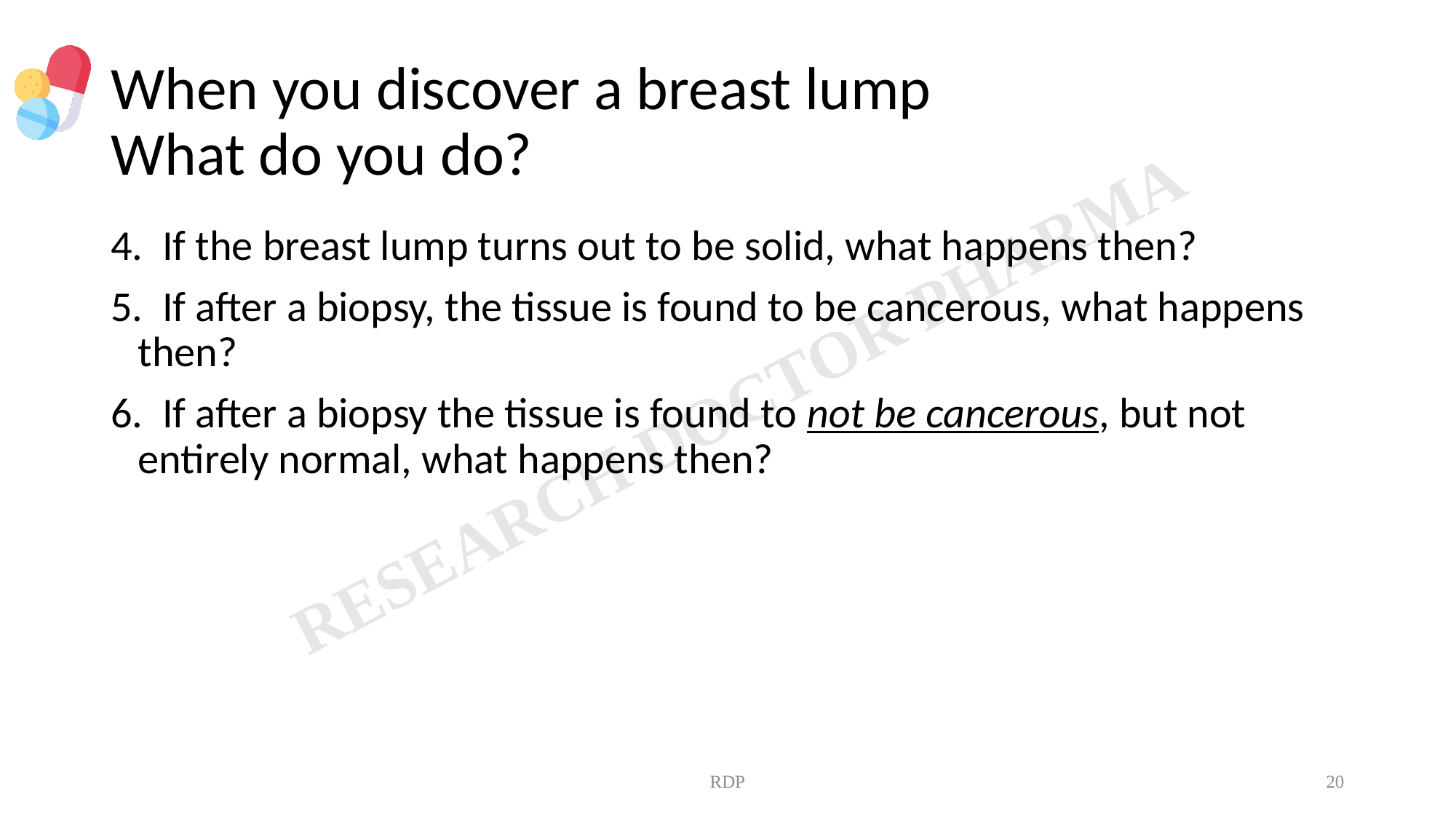

# When you discover a breast lump What do you do?
4.  If the breast lump turns out to be solid, what happens then?
5.  If after a biopsy, the tissue is found to be cancerous, what happens then?
6.  If after a biopsy the tissue is found to not be cancerous, but not entirely normal, what happens then?

RDP
20